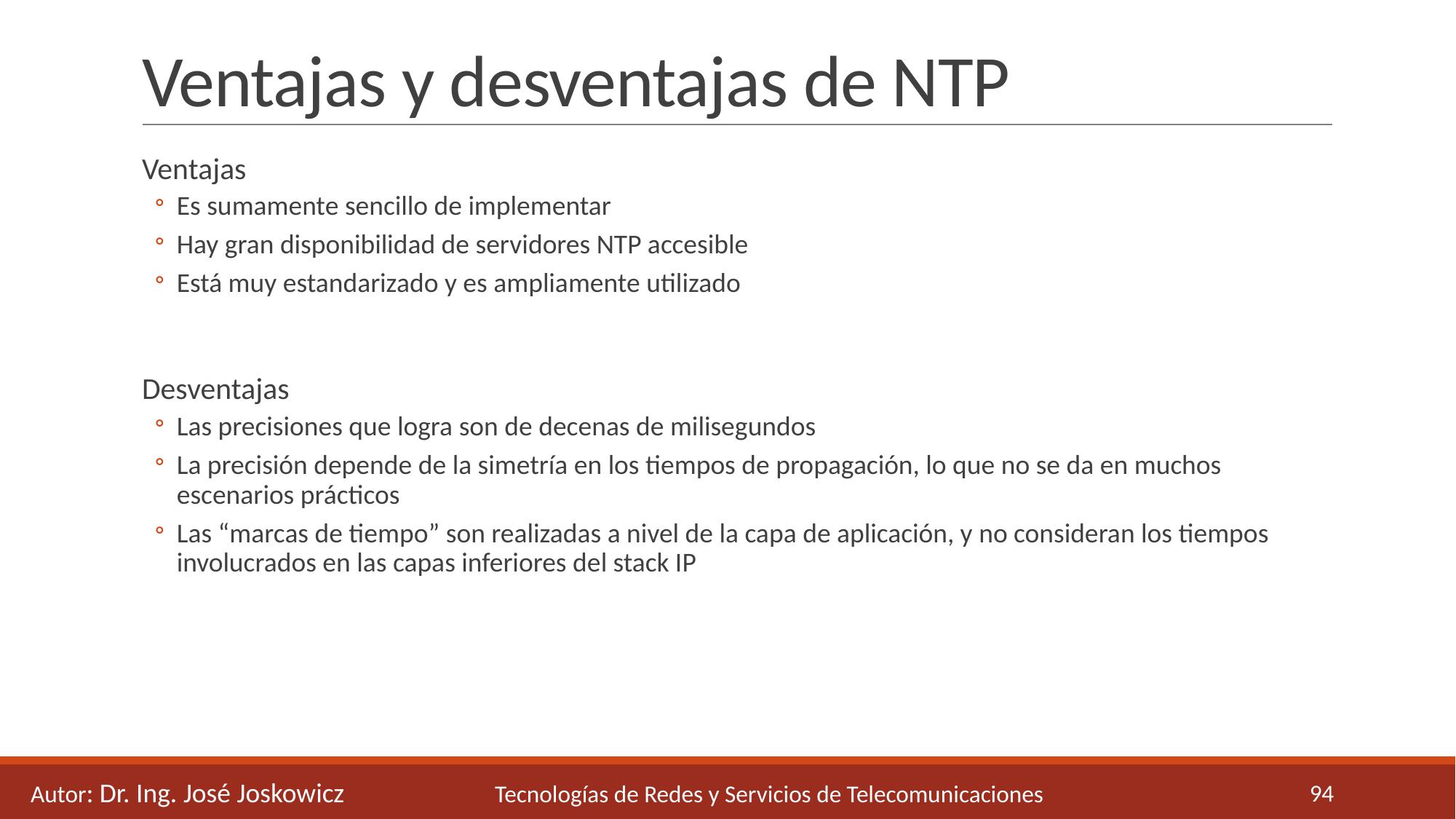

# Ventajas y desventajas de NTP
Ventajas
Es sumamente sencillo de implementar
Hay gran disponibilidad de servidores NTP accesible
Está muy estandarizado y es ampliamente utilizado

Desventajas
Las precisiones que logra son de decenas de milisegundos
La precisión depende de la simetría en los tiempos de propagación, lo que no se da en muchos escenarios prácticos
Las “marcas de tiempo” son realizadas a nivel de la capa de aplicación, y no consideran los tiempos involucrados en las capas inferiores del stack IP